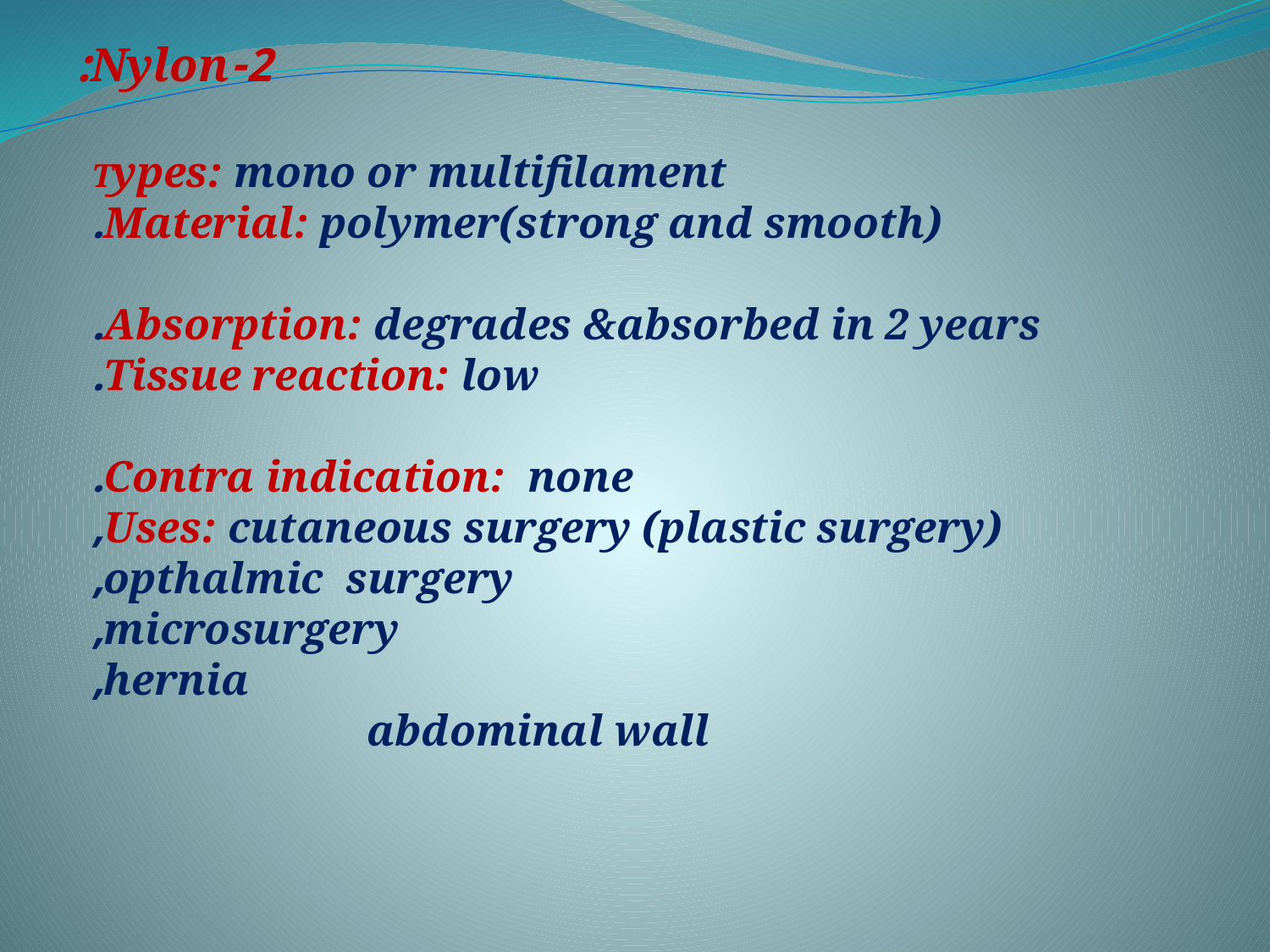

2-Nylon:

   Types: mono or multifilament
   Material: polymer(strong and smooth).

    Absorption: degrades &absorbed in 2 years.
      Tissue reaction: low.

    Contra indication:  none.
    Uses: cutaneous surgery (plastic surgery),
opthalmic  surgery,
 microsurgery,
hernia,
abdominal wall